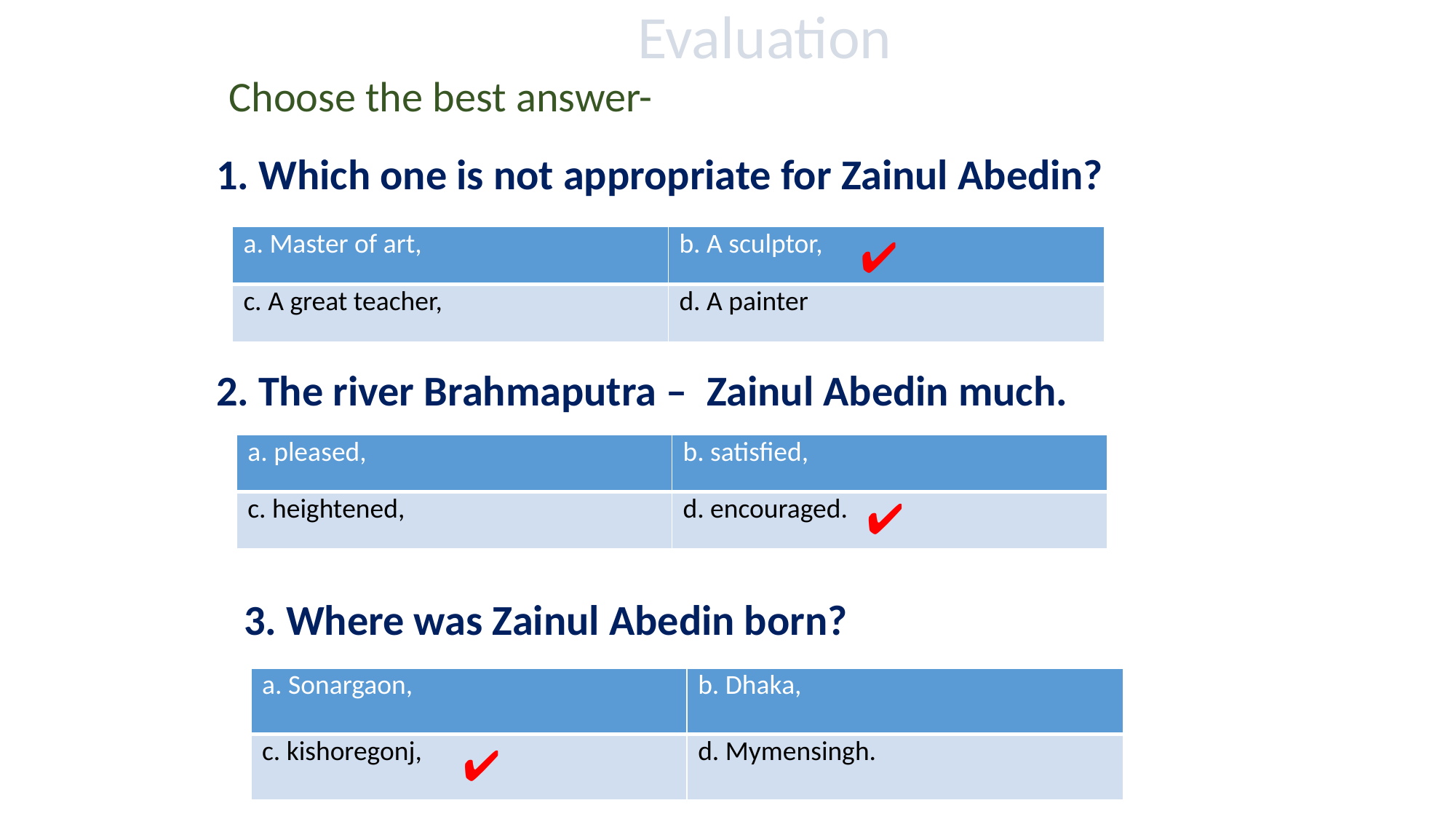

# Evaluation
Choose the best answer-
1. Which one is not appropriate for Zainul Abedin?
✔
| a. Master of art, | b. A sculptor, |
| --- | --- |
| c. A great teacher, | d. A painter |
2. The river Brahmaputra –  Zainul Abedin much.
| a. pleased, | b. satisfied, |
| --- | --- |
| c. heightened, | d. encouraged. |
✔
3. Where was Zainul Abedin born?
| a. Sonargaon, | b. Dhaka, |
| --- | --- |
| c. kishoregonj, | d. Mymensingh. |
✔